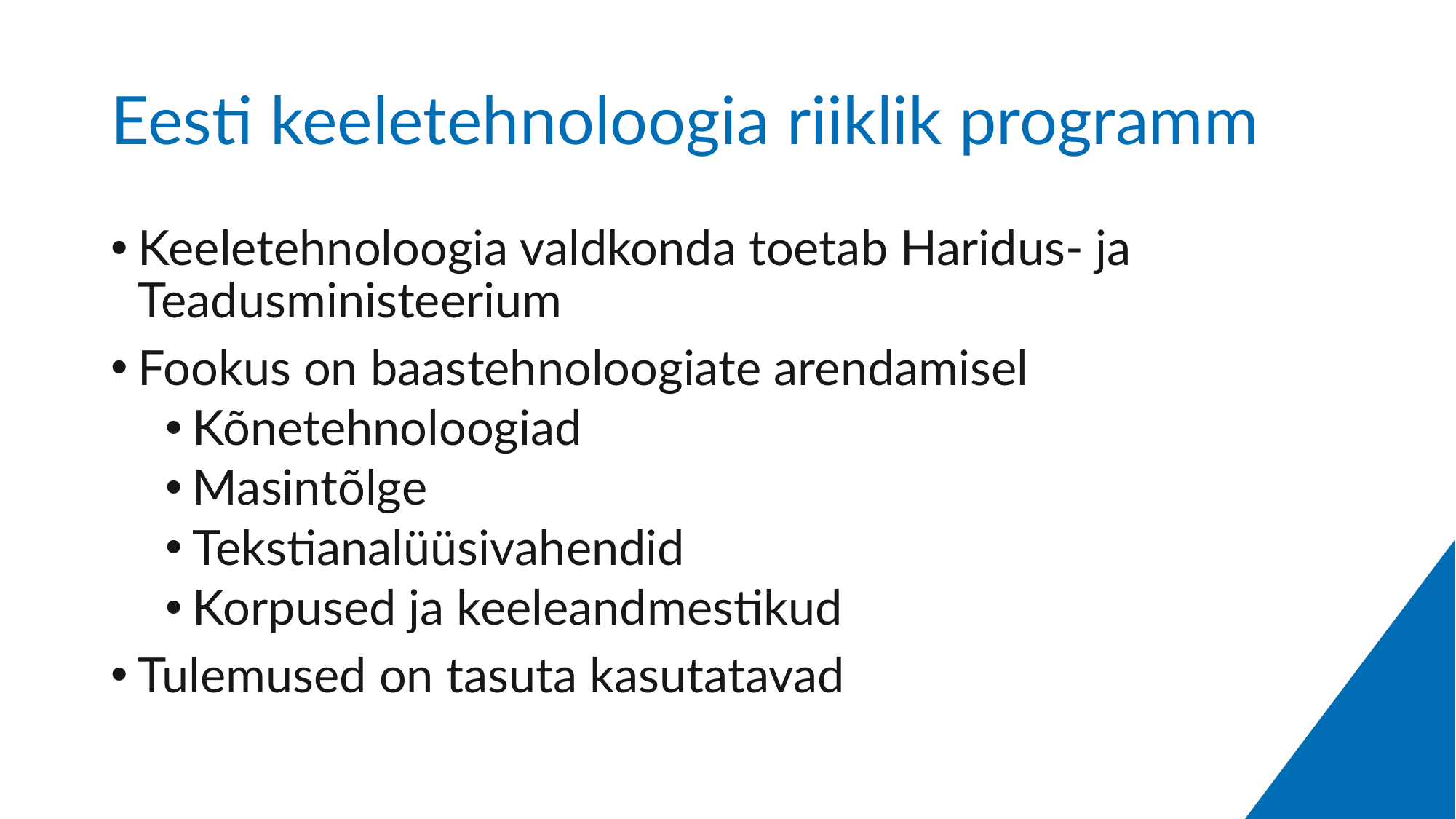

# Eesti keeletehnoloogia riiklik programm
Keeletehnoloogia valdkonda toetab Haridus- ja Teadusministeerium
Fookus on baastehnoloogiate arendamisel
Kõnetehnoloogiad
Masintõlge
Tekstianalüüsivahendid
Korpused ja keeleandmestikud
Tulemused on tasuta kasutatavad